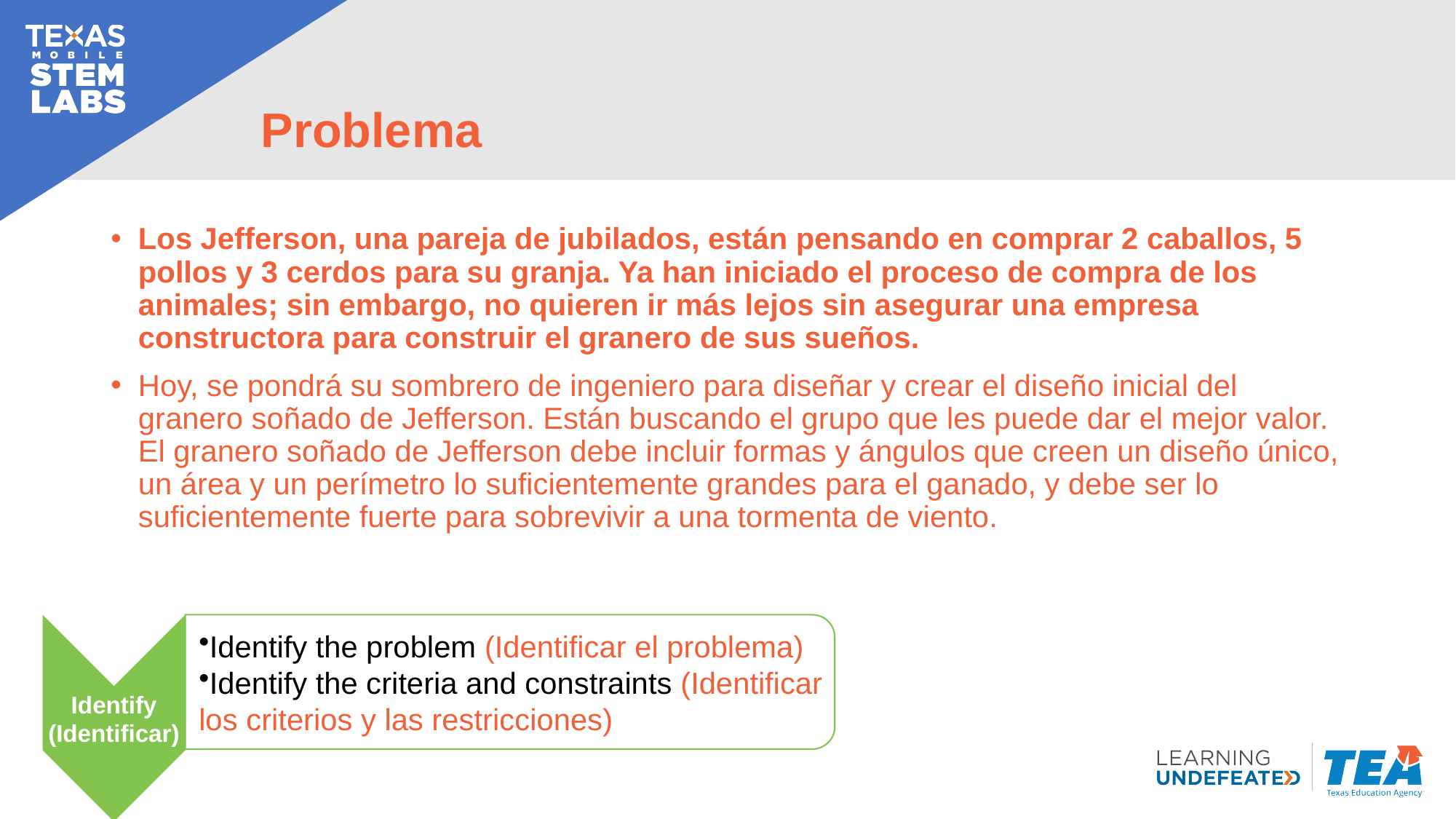

# Problema
Los Jefferson, una pareja de jubilados, están pensando en comprar 2 caballos, 5 pollos y 3 cerdos para su granja. Ya han iniciado el proceso de compra de los animales; sin embargo, no quieren ir más lejos sin asegurar una empresa constructora para construir el granero de sus sueños.
Hoy, se pondrá su sombrero de ingeniero para diseñar y crear el diseño inicial del granero soñado de Jefferson. Están buscando el grupo que les puede dar el mejor valor. El granero soñado de Jefferson debe incluir formas y ángulos que creen un diseño único, un área y un perímetro lo suficientemente grandes para el ganado, y debe ser lo suficientemente fuerte para sobrevivir a una tormenta de viento.

Identify the problem (Identificar el problema)
Identify the criteria and constraints (Identificar los criterios y las restricciones)

Identify (Identificar)